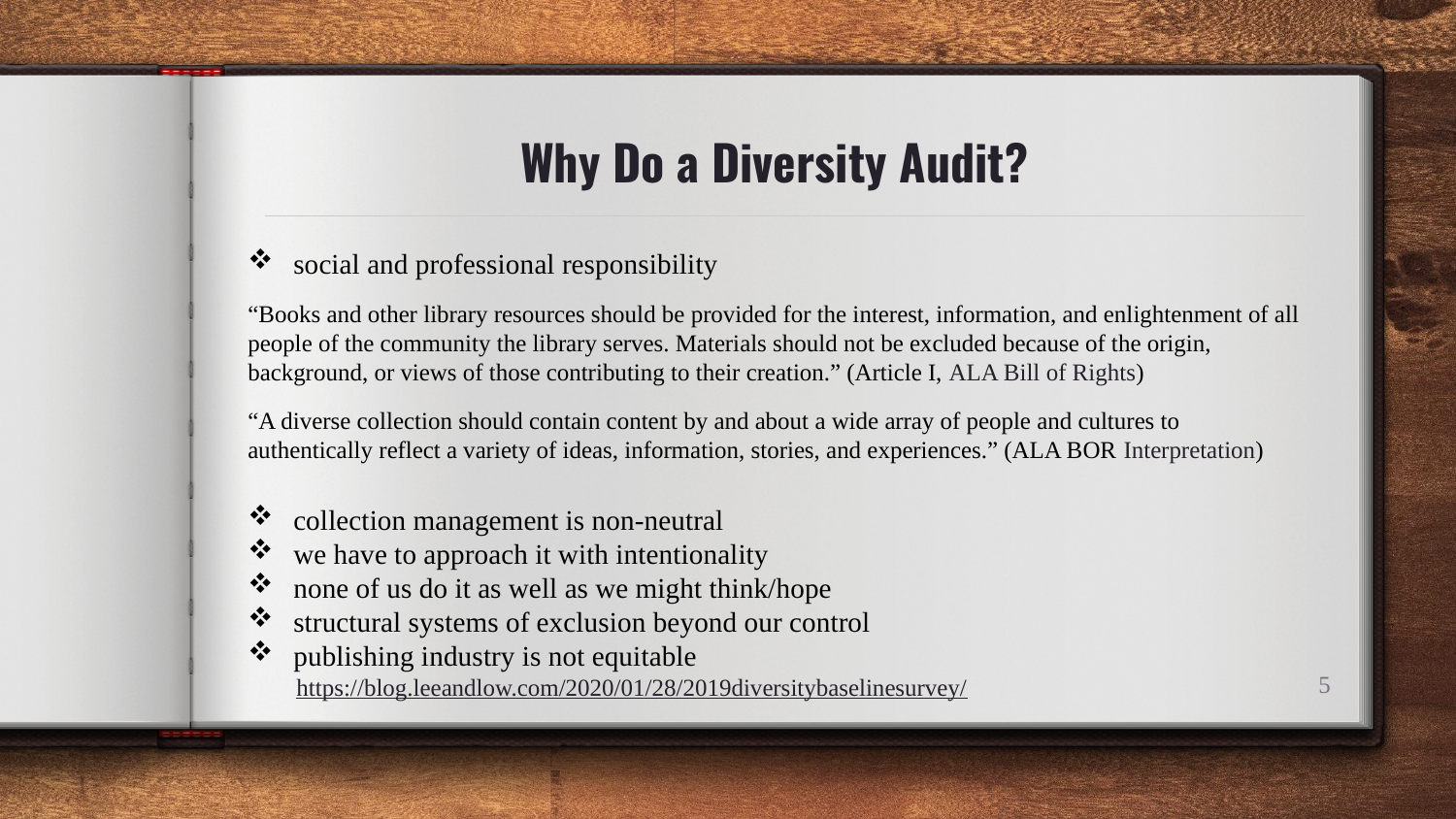

# Why Do a Diversity Audit?
social and professional responsibility

“Books and other library resources should be provided for the interest, information, and enlightenment of all people of the community the library serves. Materials should not be excluded because of the origin, background, or views of those contributing to their creation.” (Article I, ALA Bill of Rights)

“A diverse collection should contain content by and about a wide array of people and cultures to authentically reflect a variety of ideas, information, stories, and experiences.” (ALA BOR Interpretation)

collection management is non-neutral
we have to approach it with intentionality
none of us do it as well as we might think/hope
structural systems of exclusion beyond our control
publishing industry is not equitable
        https://blog.leeandlow.com/2020/01/28/2019diversitybaselinesurvey/

5